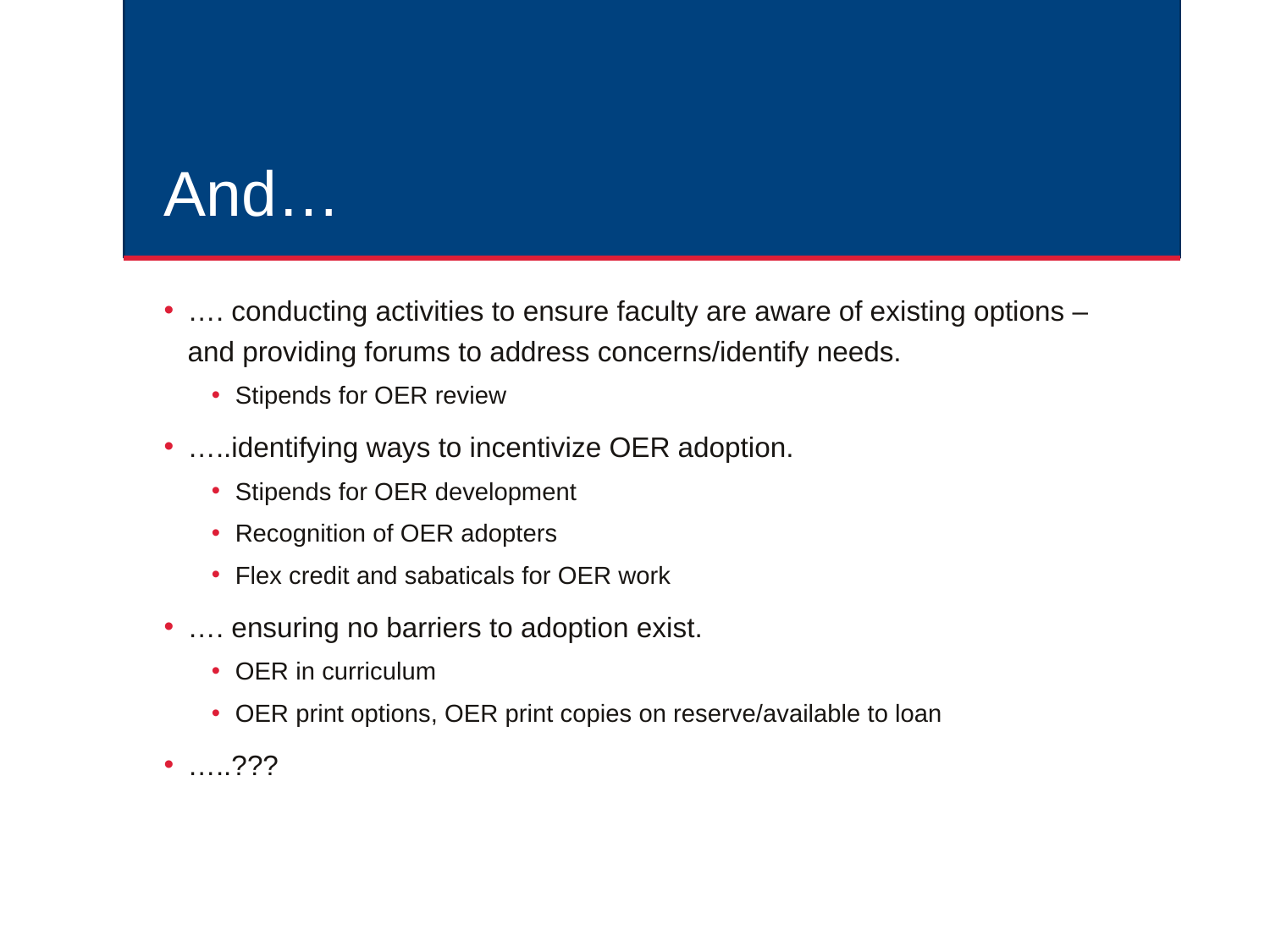

# And…
…. conducting activities to ensure faculty are aware of existing options – and providing forums to address concerns/identify needs.
Stipends for OER review
…..identifying ways to incentivize OER adoption.
Stipends for OER development
Recognition of OER adopters
Flex credit and sabaticals for OER work
…. ensuring no barriers to adoption exist.
OER in curriculum
OER print options, OER print copies on reserve/available to loan
…..???